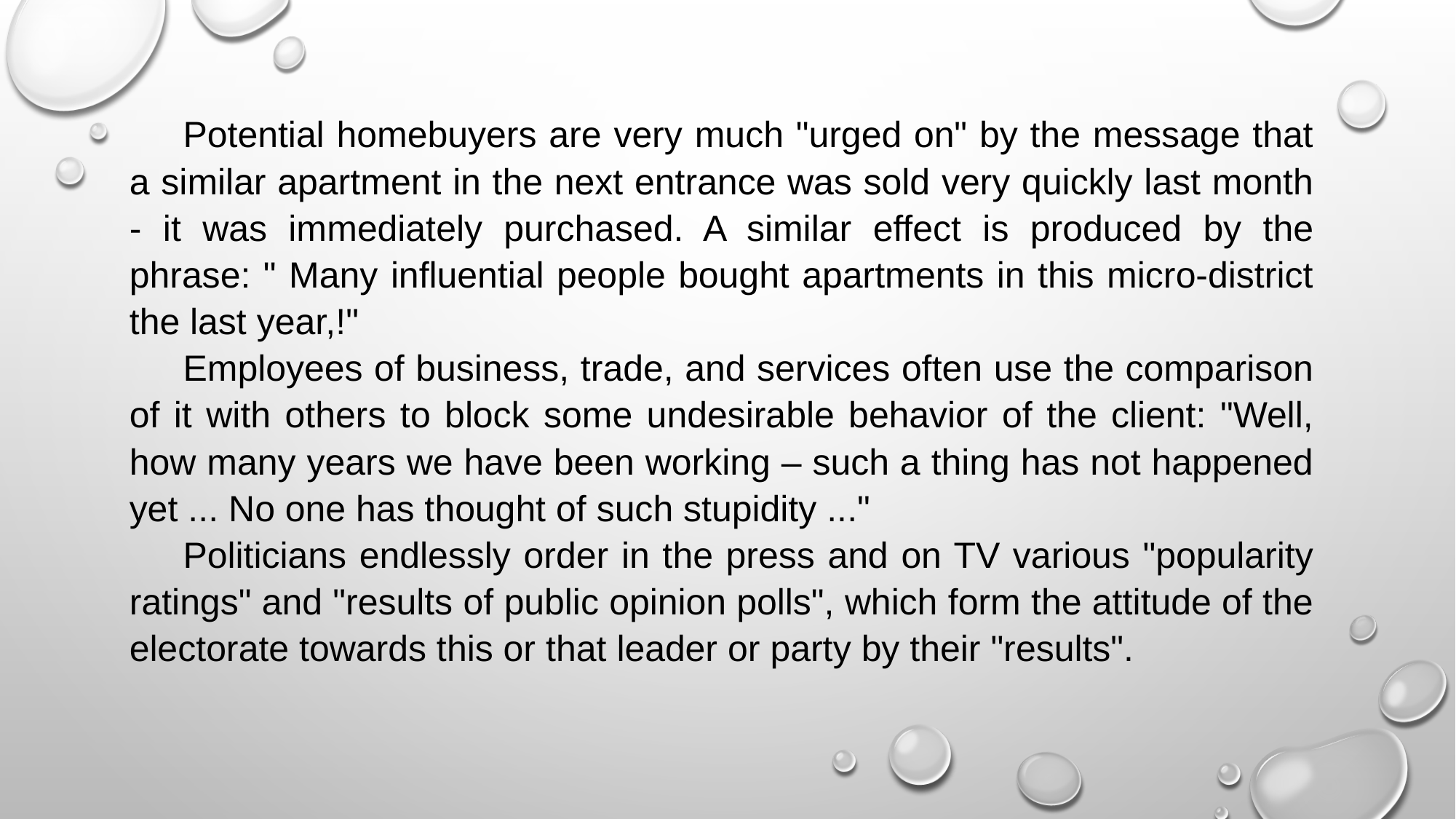

Potential homebuyers are very much "urged on" by the message that a similar apartment in the next entrance was sold very quickly last month - it was immediately purchased. A similar effect is produced by the phrase: " Many influential people bought apartments in this micro-district the last year,!"
Employees of business, trade, and services often use the comparison of it with others to block some undesirable behavior of the client: "Well, how many years we have been working – such a thing has not happened yet ... No one has thought of such stupidity ..."
Politicians endlessly order in the press and on TV various "popularity ratings" and "results of public opinion polls", which form the attitude of the electorate towards this or that leader or party by their "results".